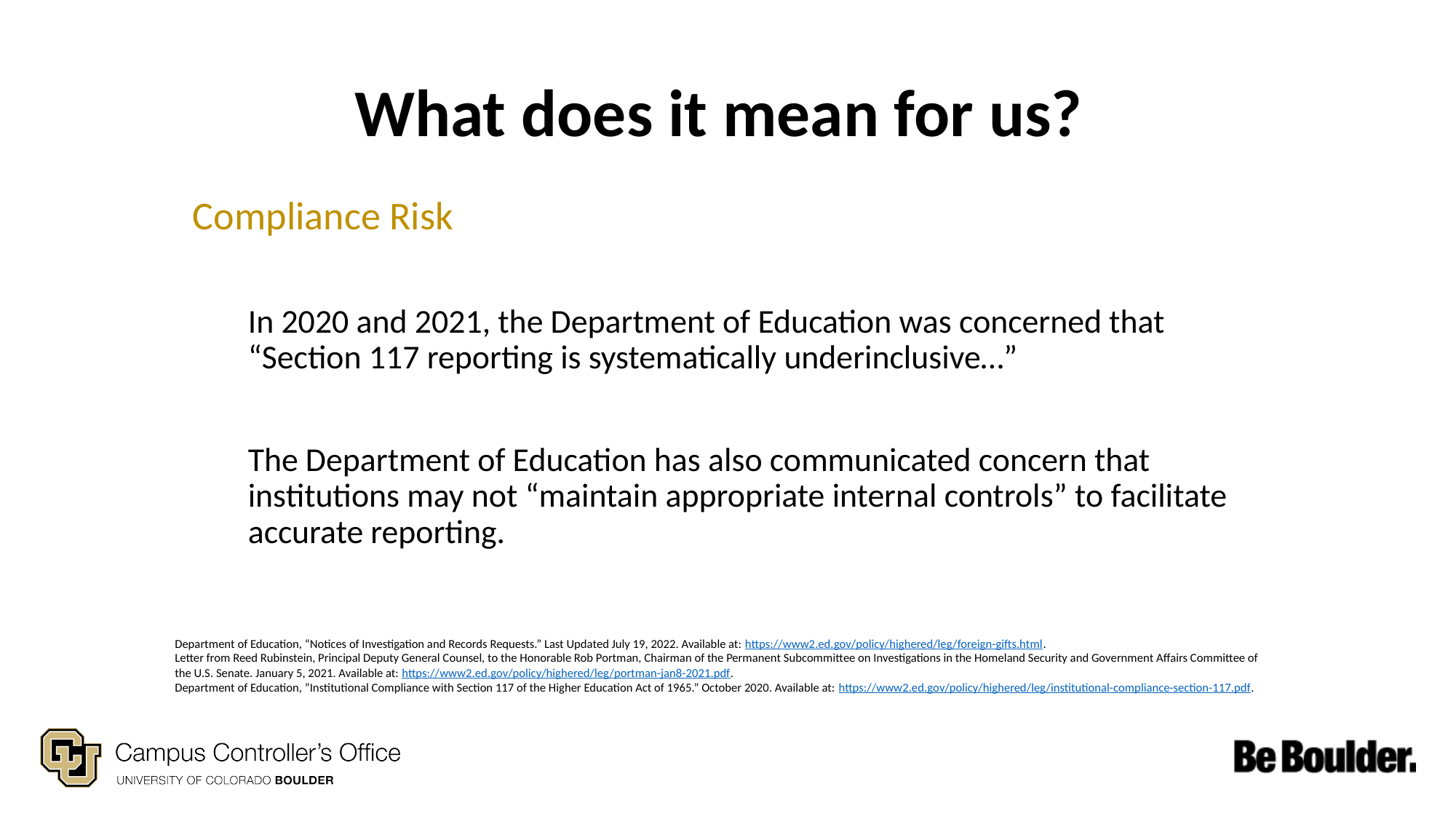

# What does it mean for us?
Compliance Risk

In 2020 and 2021, the Department of Education was concerned that “Section 117 reporting is systematically underinclusive…”

The Department of Education has also communicated concern that institutions may not “maintain appropriate internal controls” to facilitate accurate reporting.

Department of Education, “Notices of Investigation and Records Requests.” Last Updated July 19, 2022. Available at: https://www2.ed.gov/policy/highered/leg/foreign-gifts.html.
Letter from Reed Rubinstein, Principal Deputy General Counsel, to the Honorable Rob Portman, Chairman of the Permanent Subcommittee on Investigations in the Homeland Security and Government Affairs Committee of the U.S. Senate. January 5, 2021. Available at: https://www2.ed.gov/policy/highered/leg/portman-jan8-2021.pdf.
Department of Education, ”Institutional Compliance with Section 117 of the Higher Education Act of 1965.” October 2020. Available at: https://www2.ed.gov/policy/highered/leg/institutional-compliance-section-117.pdf.